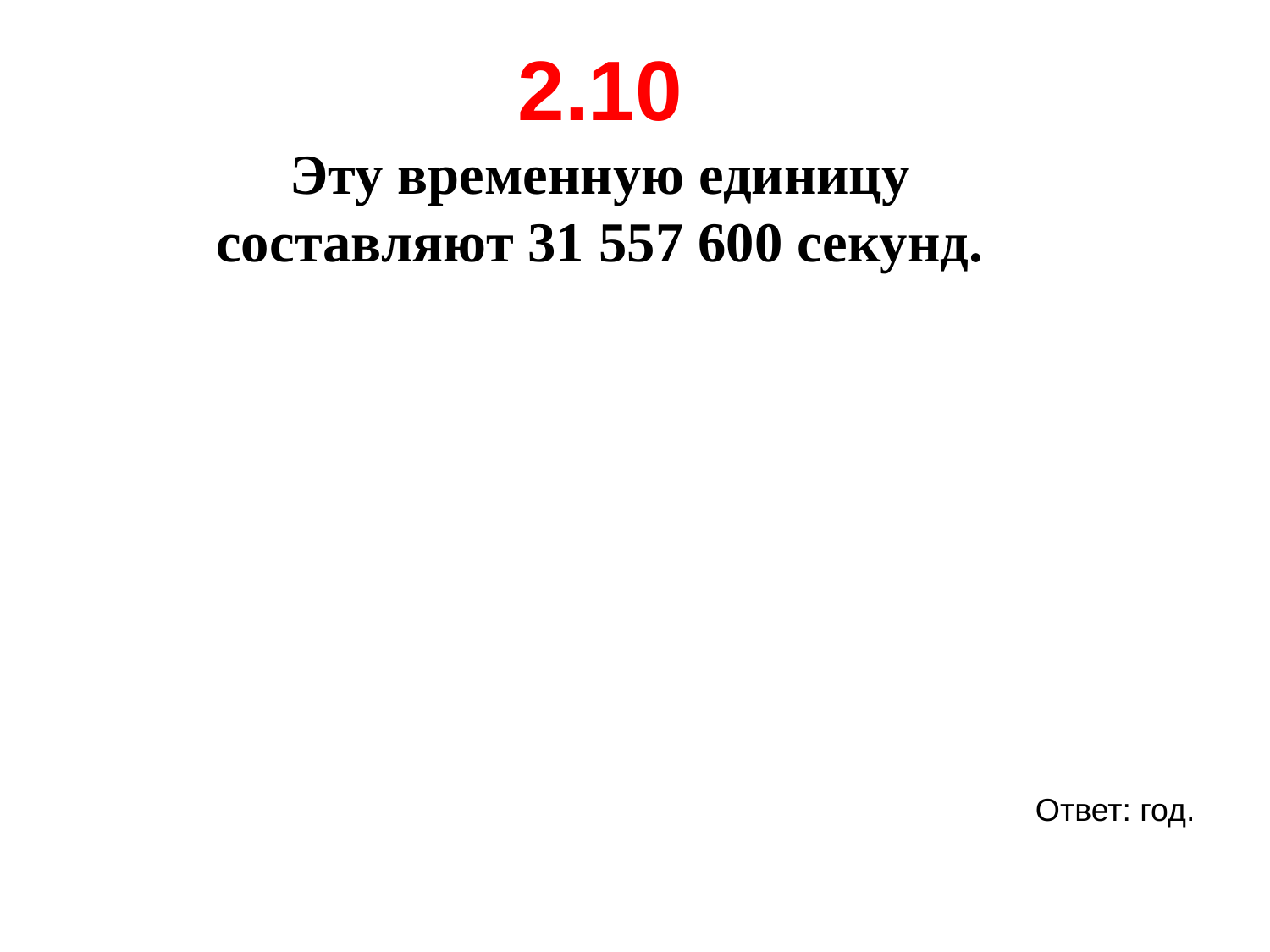

2.10
Эту временную единицу составляют 31 557 600 секунд.
Ответ: год.